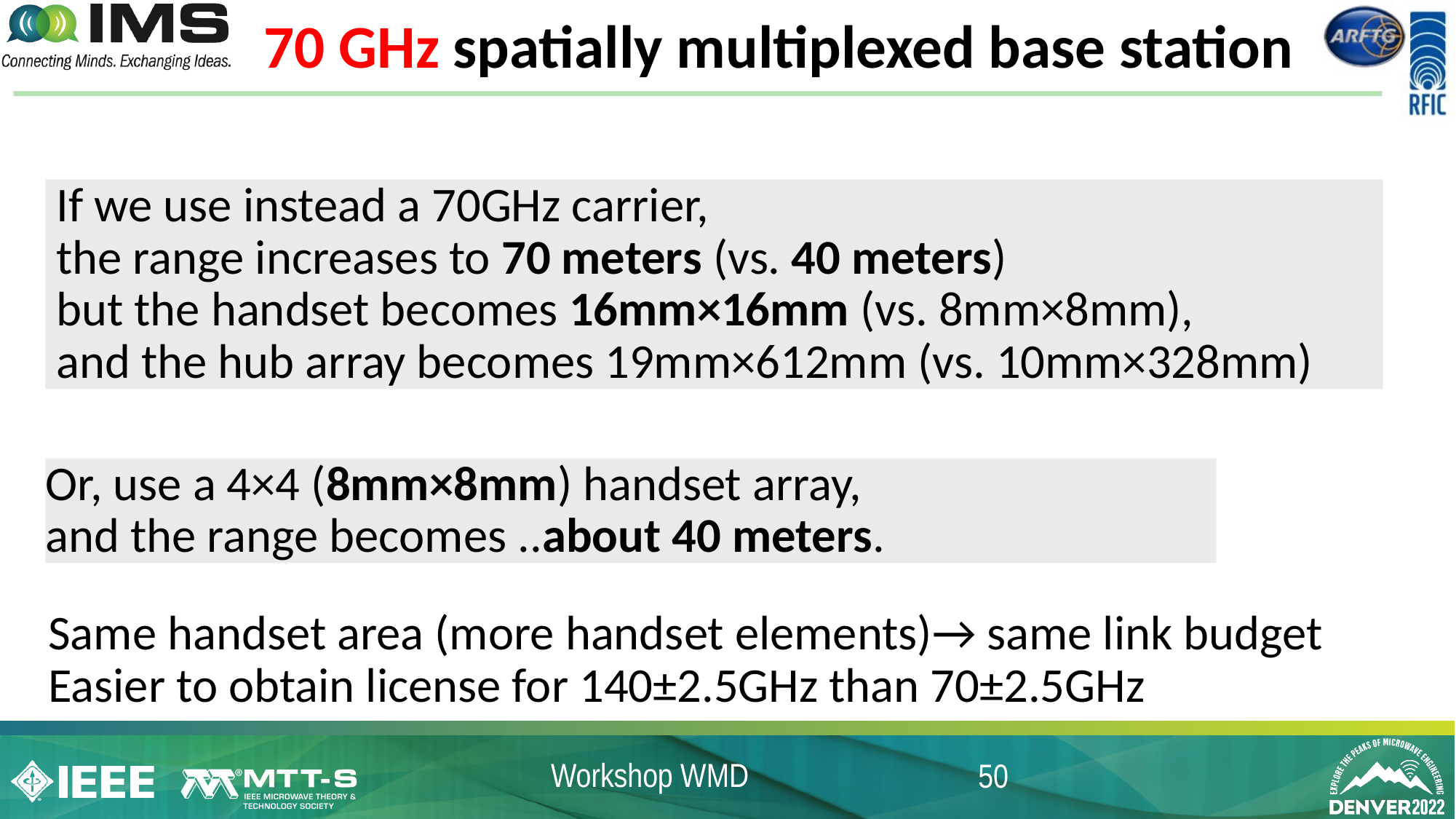

# 70 GHz spatially multiplexed base station
 If we use instead a 70GHz carrier,
 the range increases to 70 meters (vs. 40 meters)
 but the handset becomes 16mm×16mm (vs. 8mm×8mm),
 and the hub array becomes 19mm×612mm (vs. 10mm×328mm)
Or, use a 4×4 (8mm×8mm) handset array,
and the range becomes ..about 40 meters.
Same handset area (more handset elements)→ same link budget
Easier to obtain license for 140±2.5GHz than 70±2.5GHz